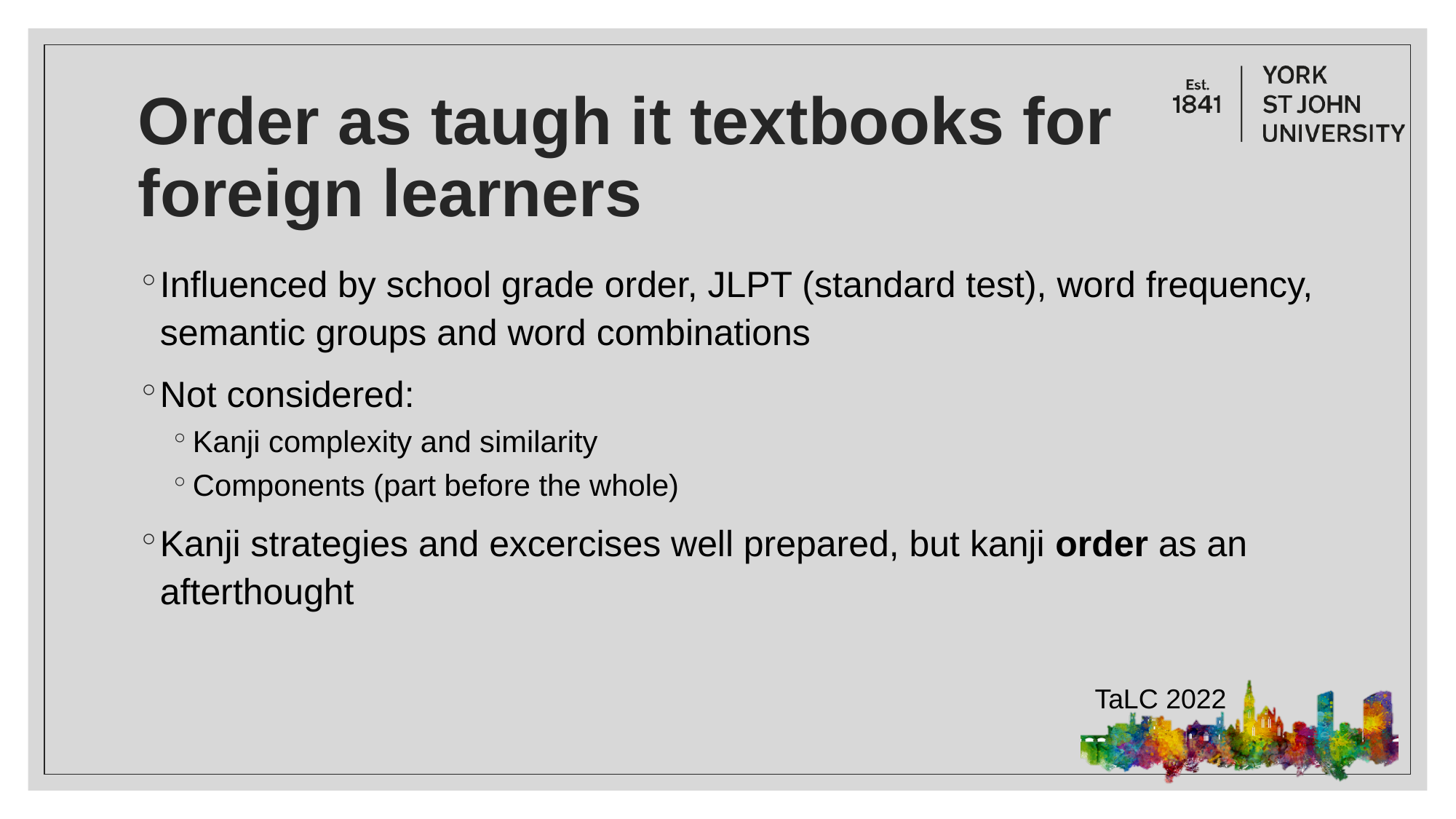

# Order as taugh it textbooks for foreign learners
Influenced by school grade order, JLPT (standard test), word frequency, semantic groups and word combinations
Not considered:
Kanji complexity and similarity
Components (part before the whole)
Kanji strategies and excercises well prepared, but kanji order as an afterthought